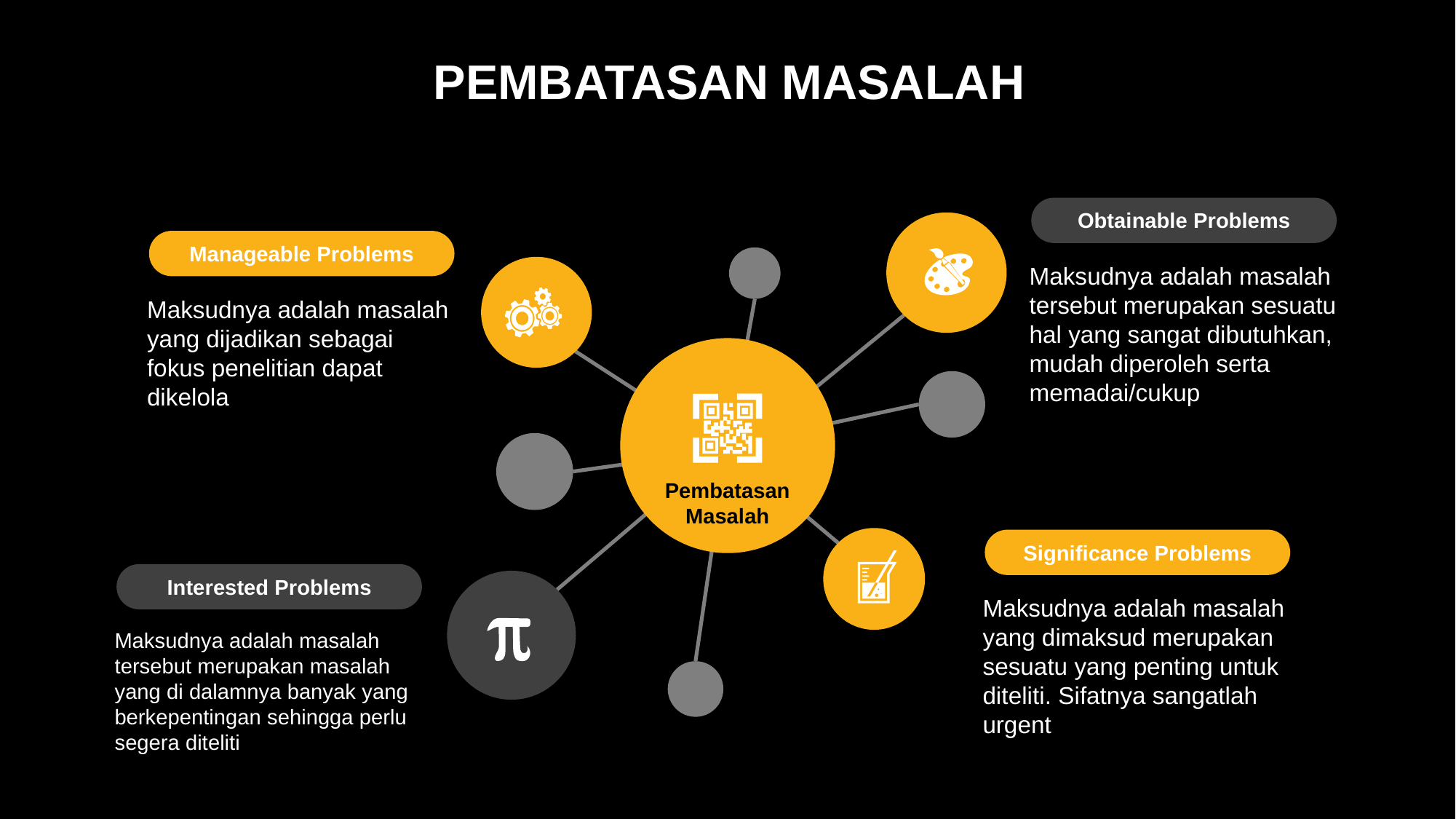

PEMBATASAN MASALAH

Obtainable Problems
Maksudnya adalah masalah tersebut merupakan sesuatu hal yang sangat dibutuhkan, mudah diperoleh serta memadai/cukup

Manageable Problems
Maksudnya adalah masalah yang dijadikan sebagai fokus penelitian dapat dikelola

Pembatasan Masalah

Significance Problems
Maksudnya adalah masalah yang dimaksud merupakan sesuatu yang penting untuk diteliti. Sifatnya sangatlah urgent

Interested Problems
Maksudnya adalah masalah tersebut merupakan masalah yang di dalamnya banyak yang berkepentingan sehingga perlu segera diteliti